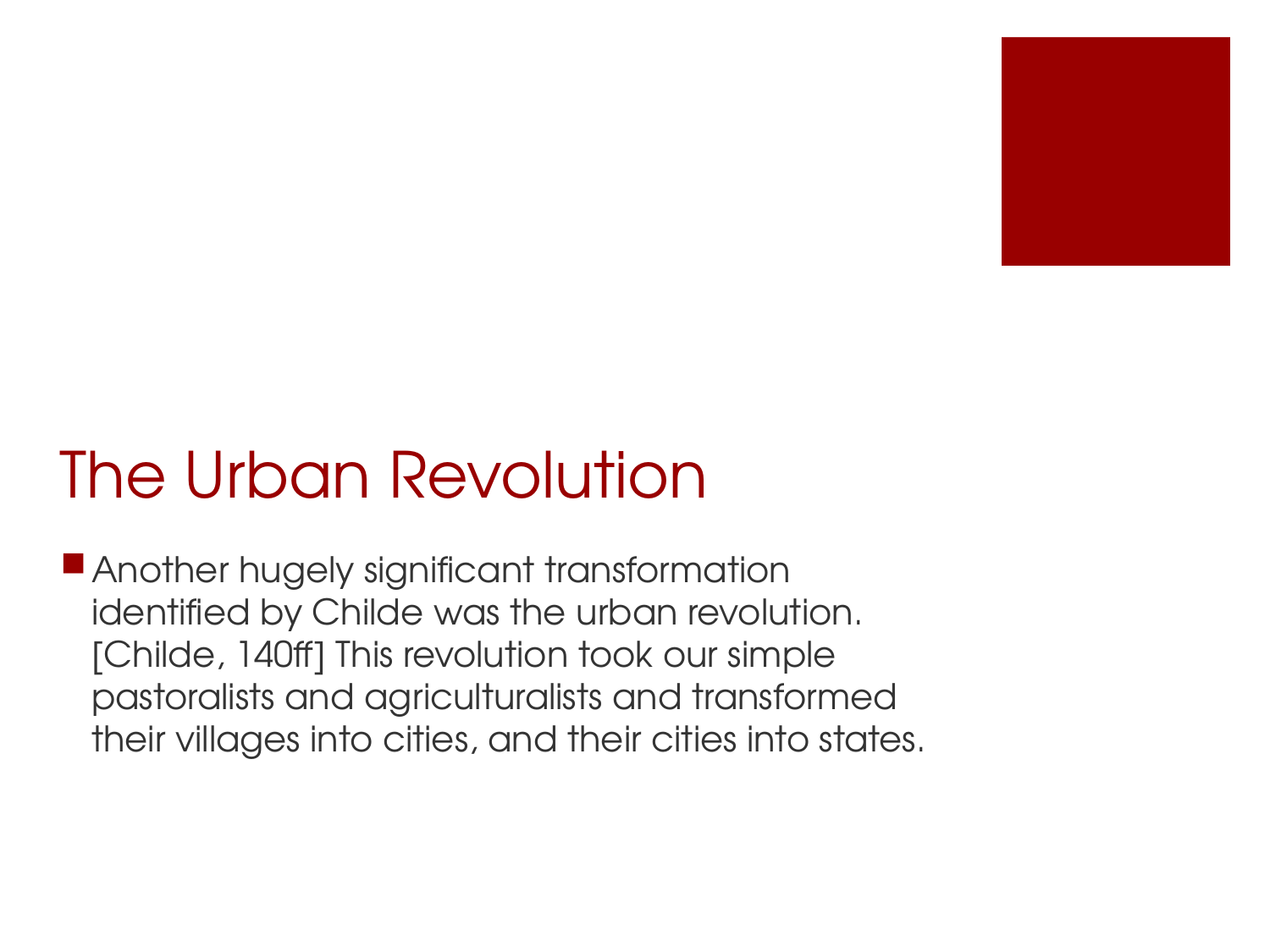

# The Urban Revolution
Another hugely significant transformation identified by Childe was the urban revolution. [Childe, 140ff] This revolution took our simple pastoralists and agriculturalists and transformed their villages into cities, and their cities into states.